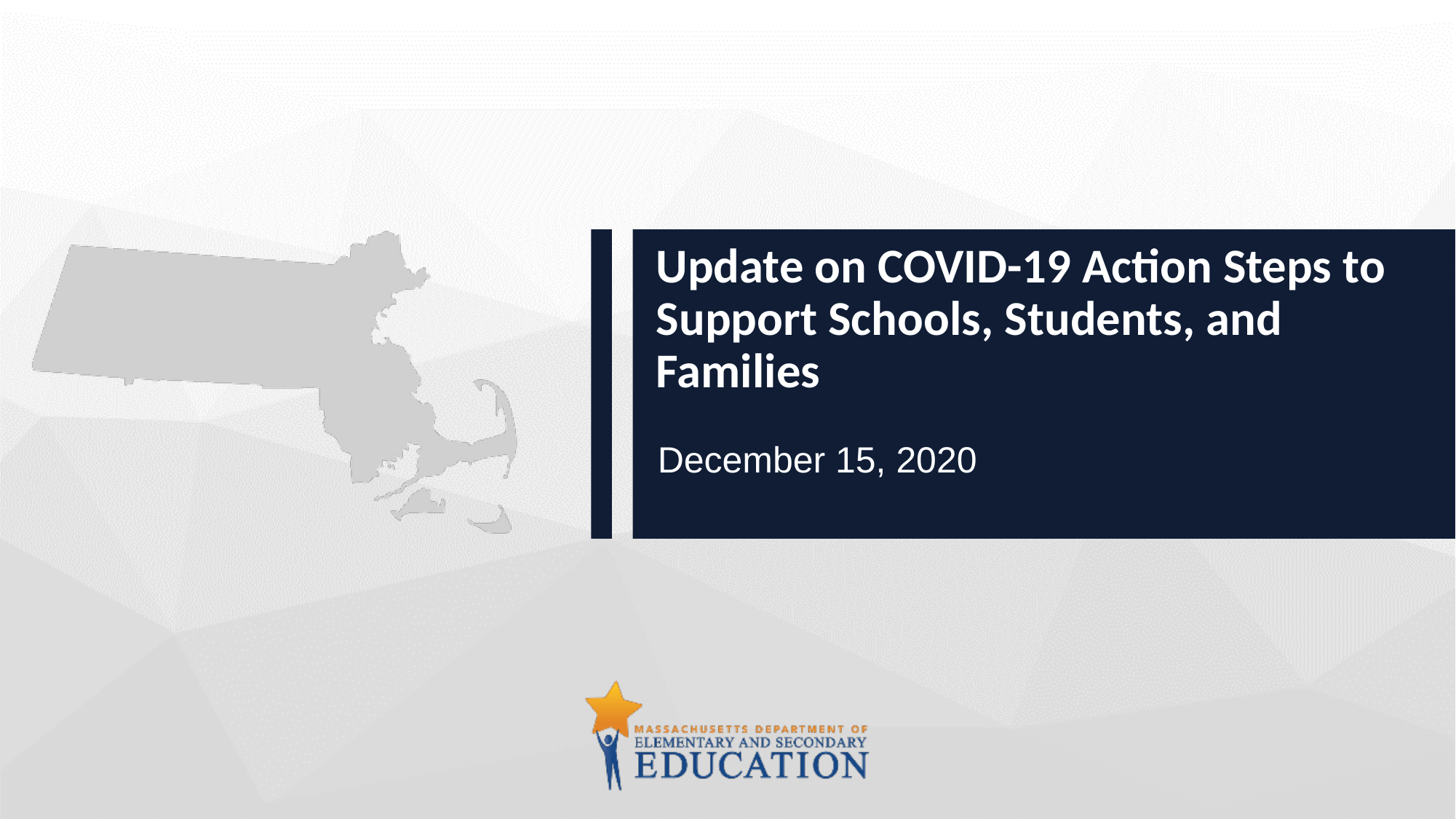

# Update on COVID-19 Action Steps to Support Schools, Students, and Families
December 15, 2020